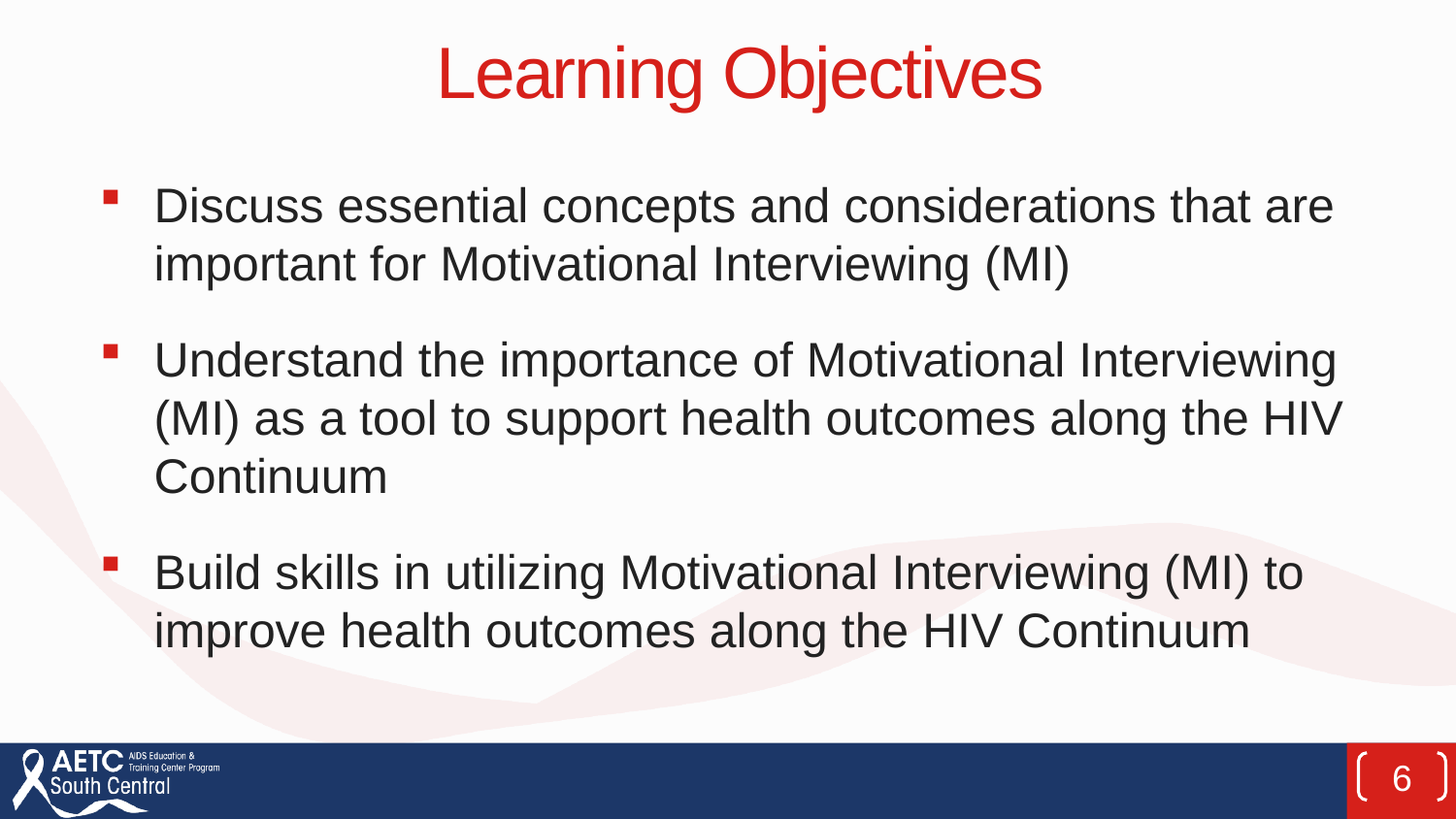

# Learning Objectives
Discuss essential concepts and considerations that are important for Motivational Interviewing (MI)

Understand the importance of Motivational Interviewing (MI) as a tool to support health outcomes along the HIV Continuum

Build skills in utilizing Motivational Interviewing (MI) to improve health outcomes along the HIV Continuum

6